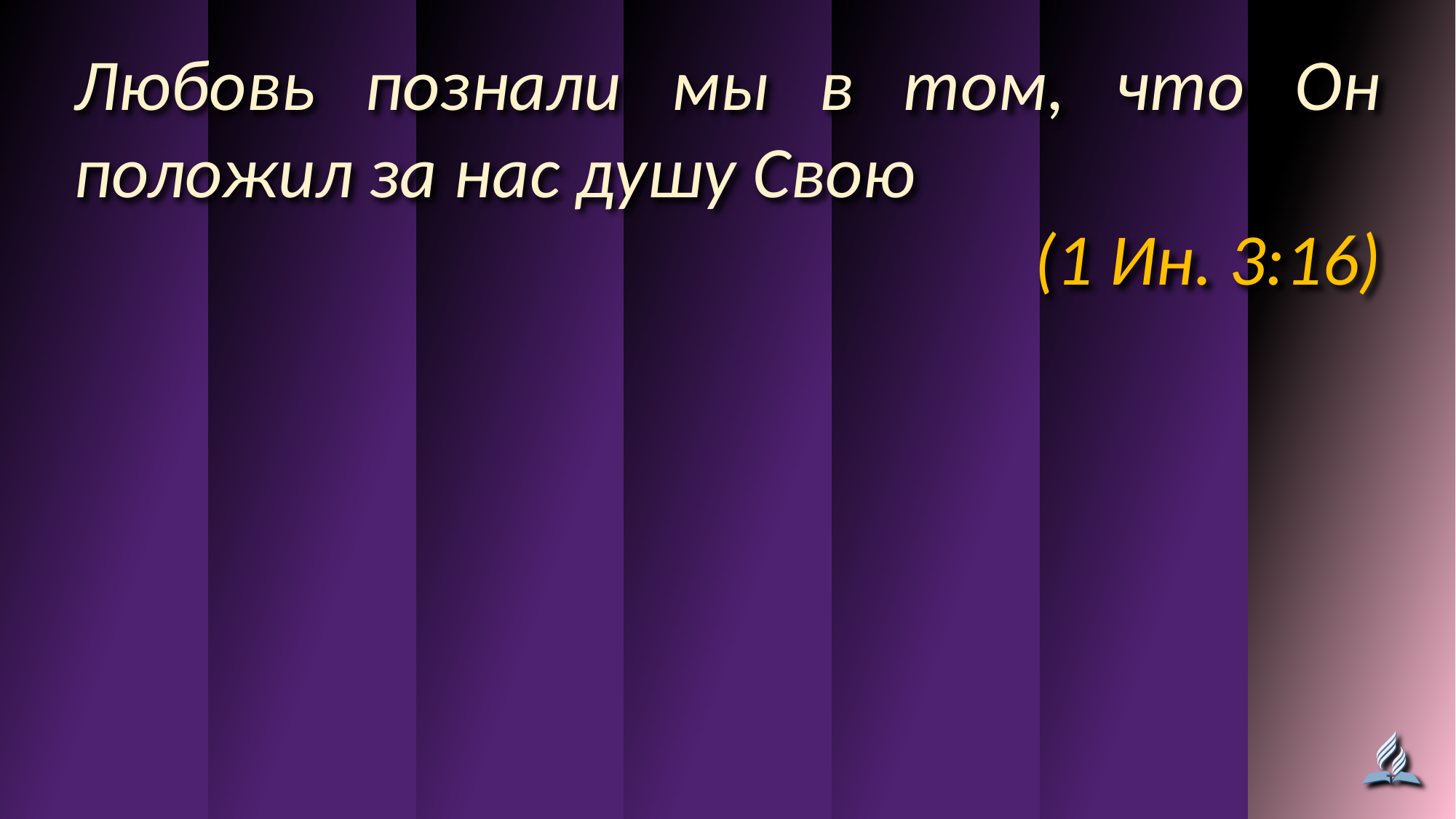

Любовь познали мы в том, что Он положил за нас душу Свою
(1 Ин. 3:16)